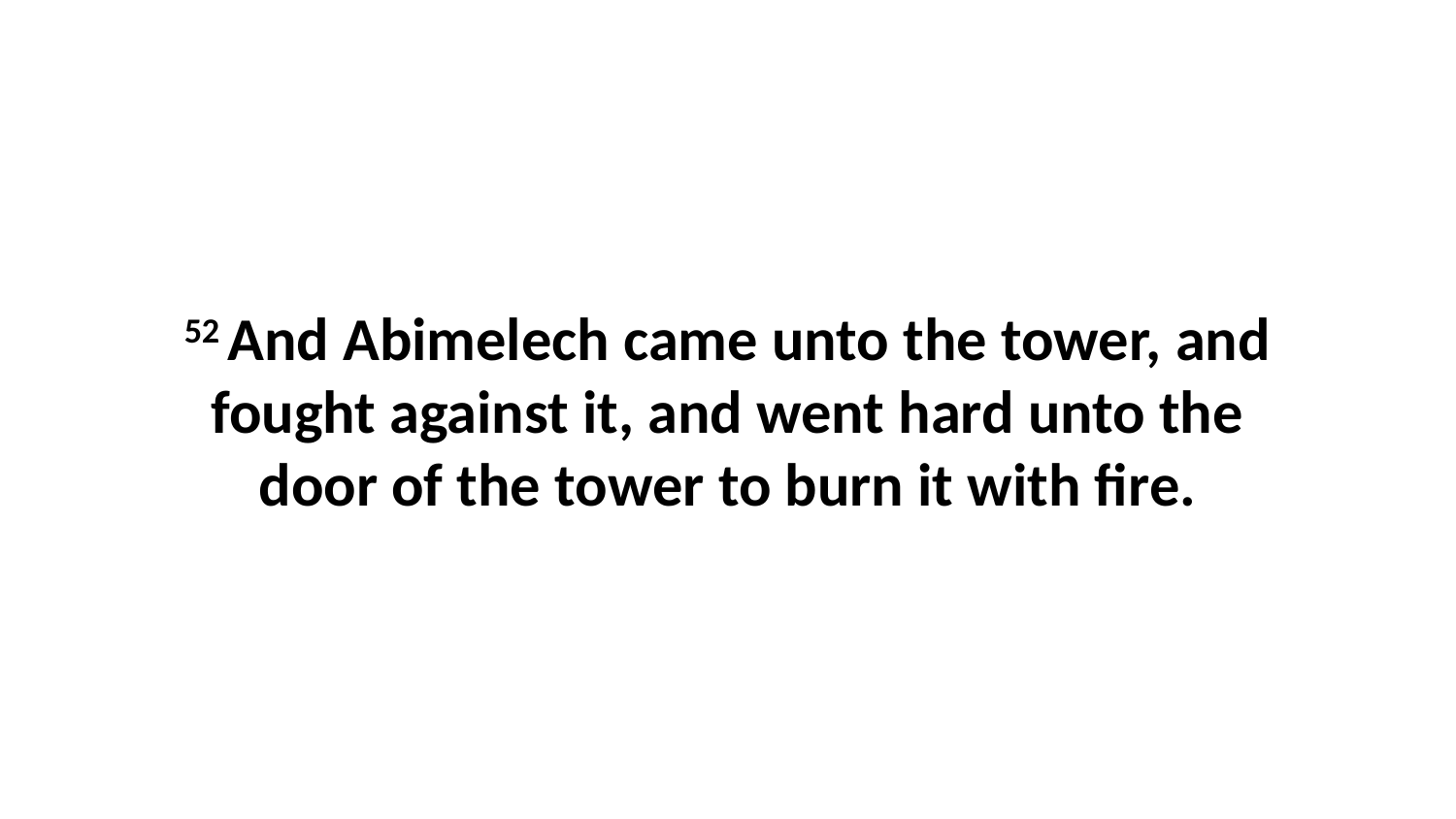

52 And Abimelech came unto the tower, and fought against it, and went hard unto the door of the tower to burn it with fire.